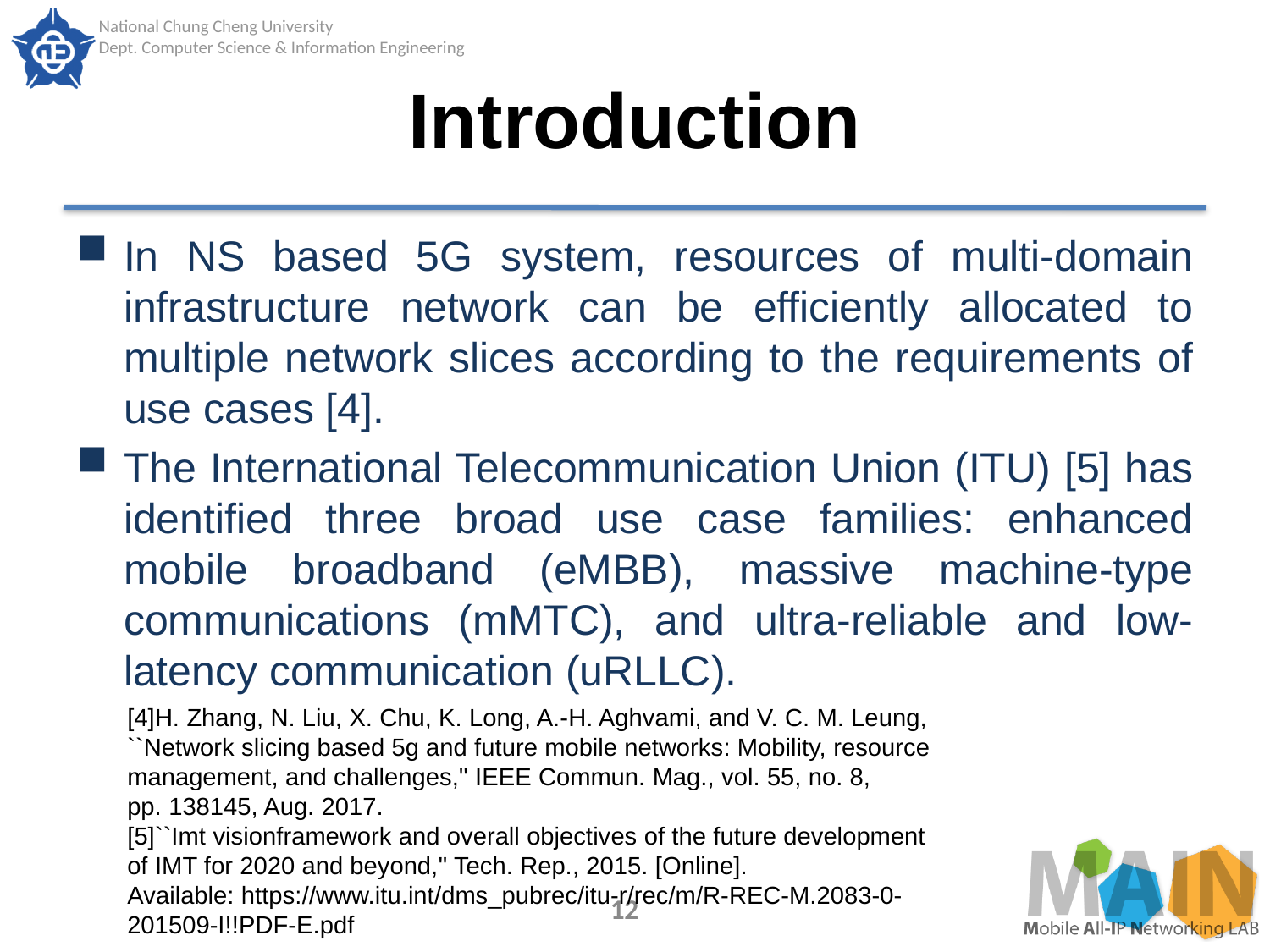

# Introduction
In NS based 5G system, resources of multi-domain infrastructure network can be efficiently allocated to multiple network slices according to the requirements of use cases [4].
The International Telecommunication Union (ITU) [5] has identified three broad use case families: enhanced mobile broadband (eMBB), massive machine-type communications (mMTC), and ultra-reliable and low-latency communication (uRLLC).
[4]H. Zhang, N. Liu, X. Chu, K. Long, A.-H. Aghvami, and V. C. M. Leung,
``Network slicing based 5g and future mobile networks: Mobility, resource
management, and challenges,'' IEEE Commun. Mag., vol. 55, no. 8,
pp. 138145, Aug. 2017.
[5]``Imt visionframework and overall objectives of the future development
of IMT for 2020 and beyond,'' Tech. Rep., 2015. [Online].
Available: https://www.itu.int/dms_pubrec/itu-r/rec/m/R-REC-M.2083-0-
201509-I!!PDF-E.pdf
12